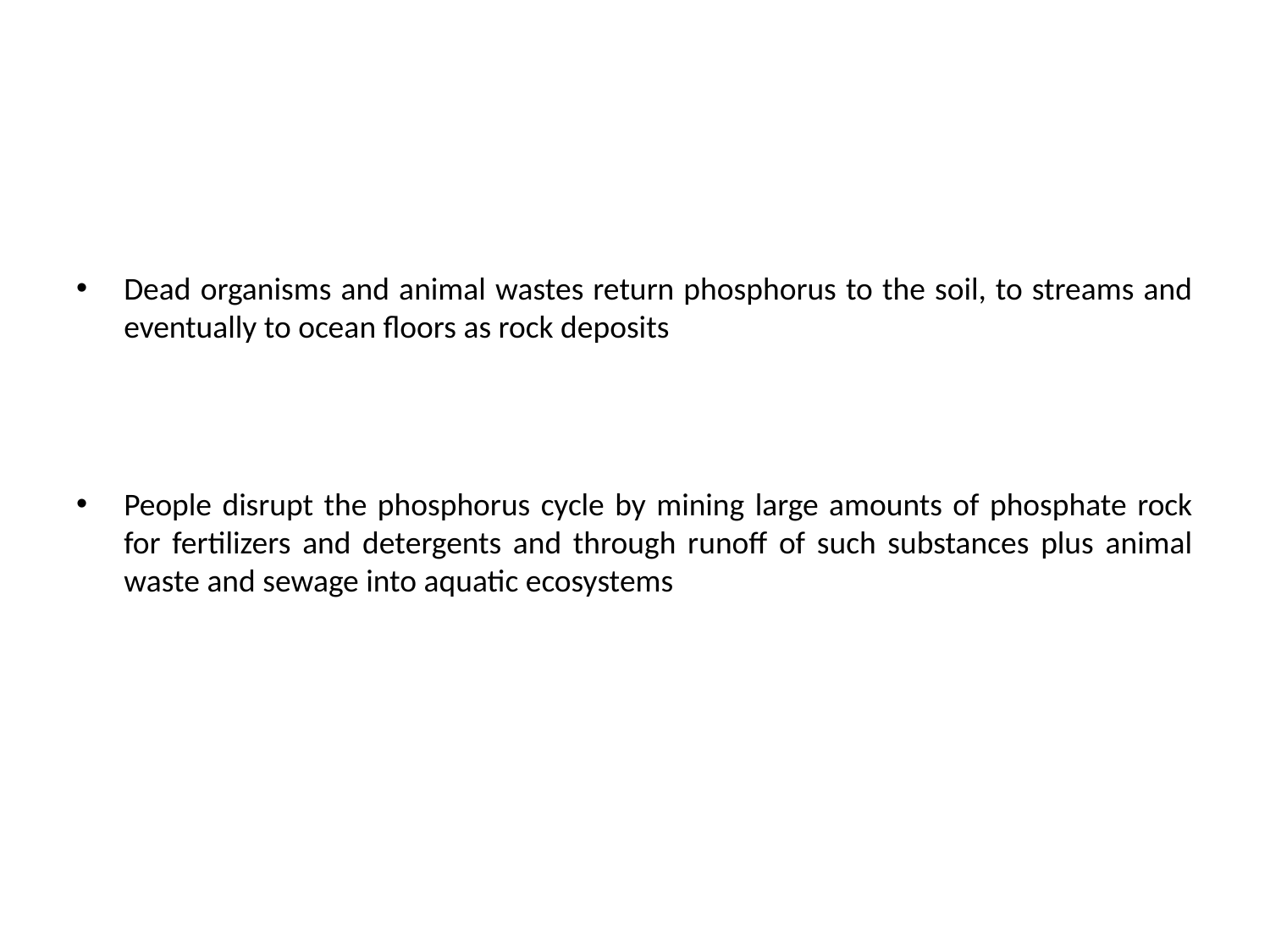

Dead organisms and animal wastes return phosphorus to the soil, to streams and eventually to ocean floors as rock deposits

People disrupt the phosphorus cycle by mining large amounts of phosphate rock for fertilizers and detergents and through runoff of such substances plus animal waste and sewage into aquatic ecosystems